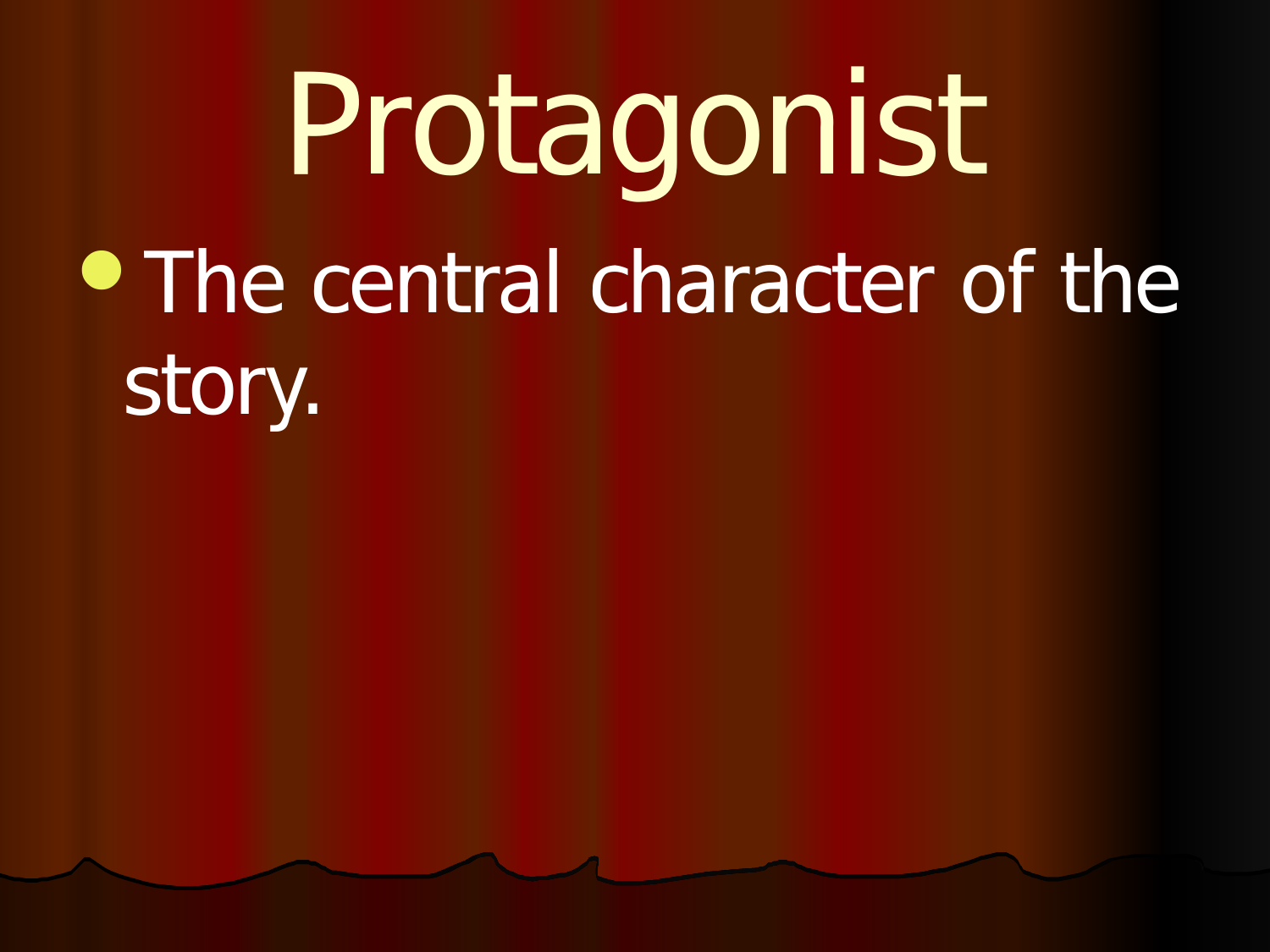

# Protagonist
The central character of the story.